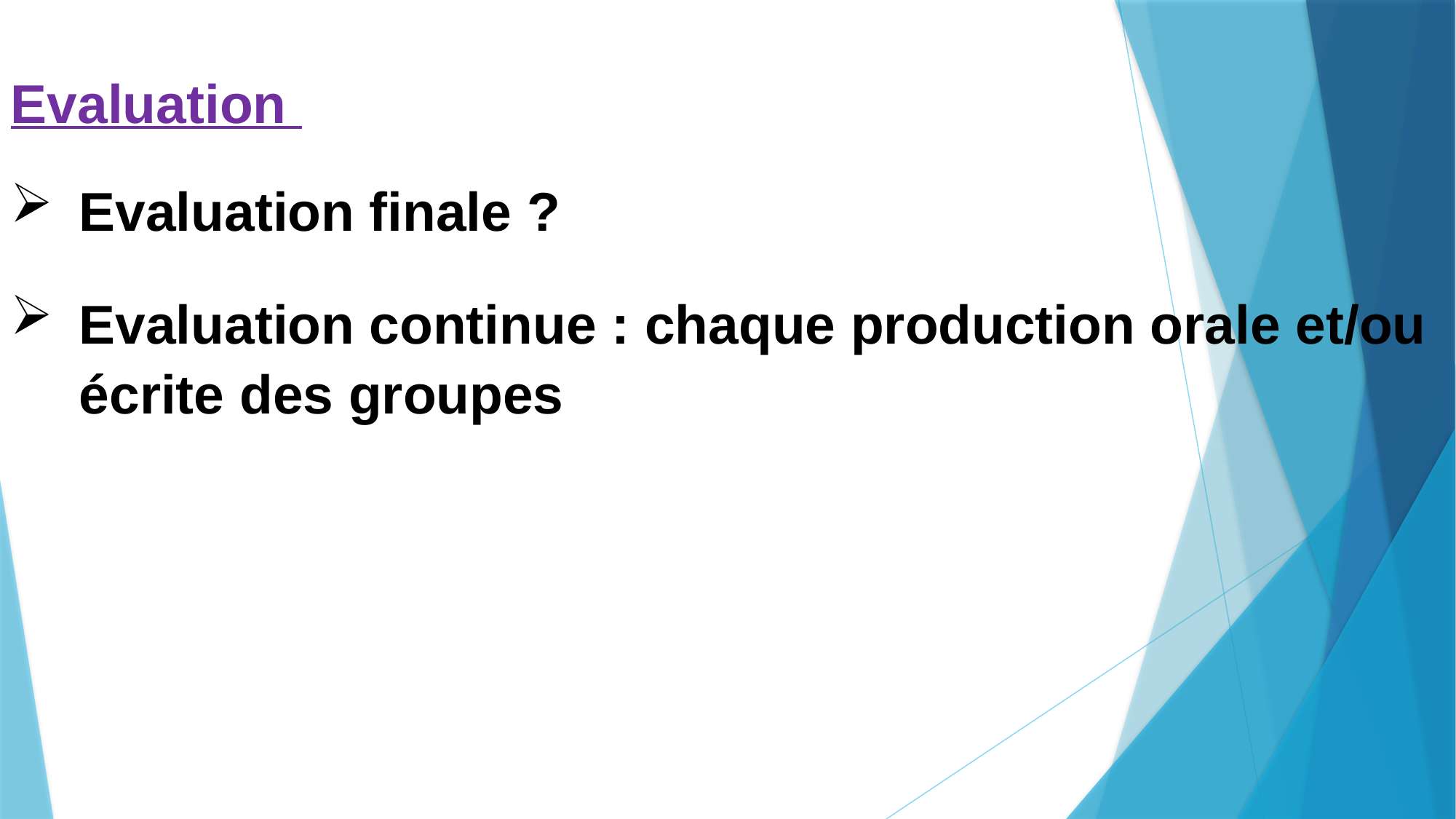

Evaluation
Evaluation finale ?
Evaluation continue : chaque production orale et/ou écrite des groupes